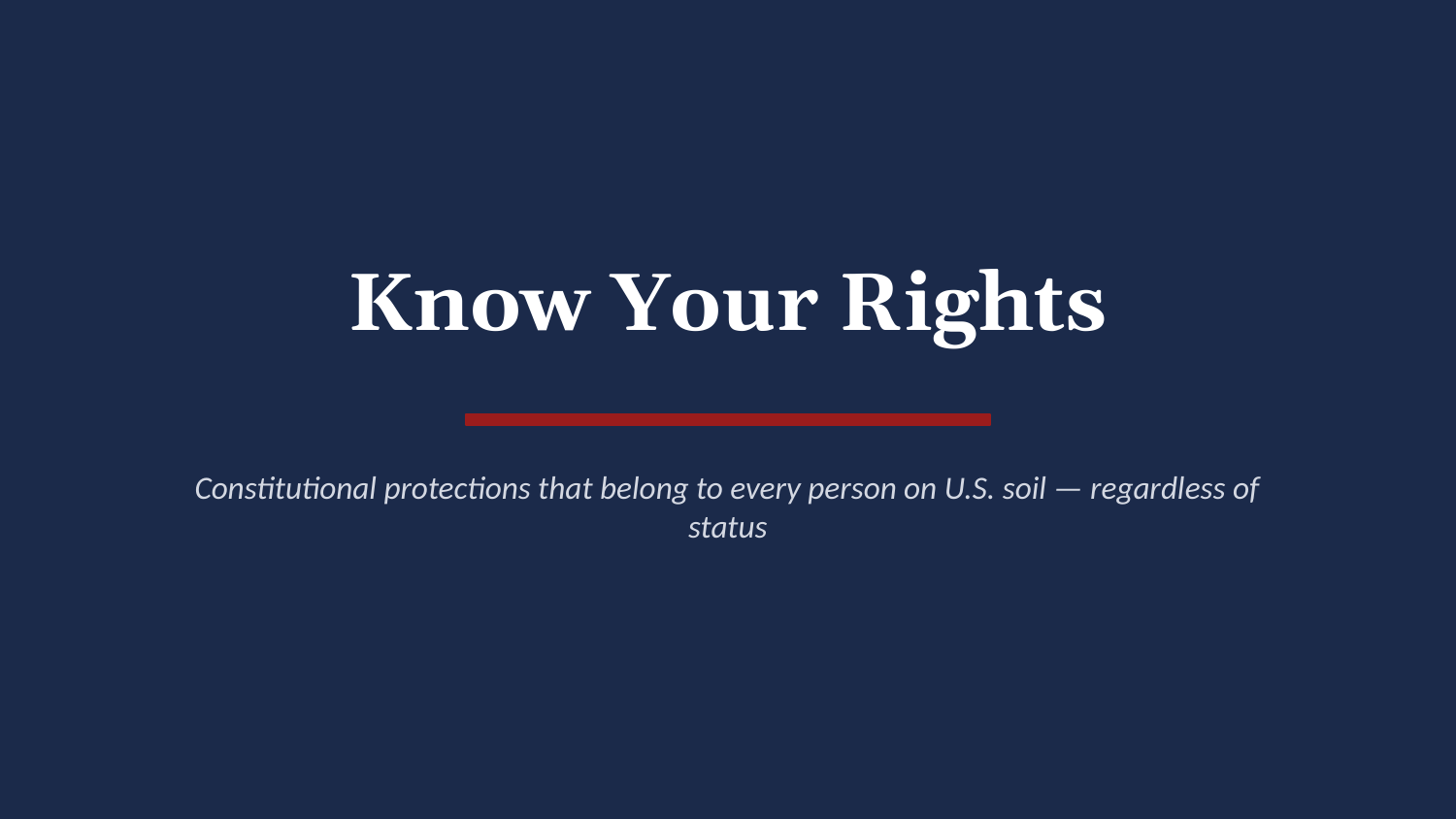

Know Your Rights

Constitutional protections that belong to every person on U.S. soil — regardless of status